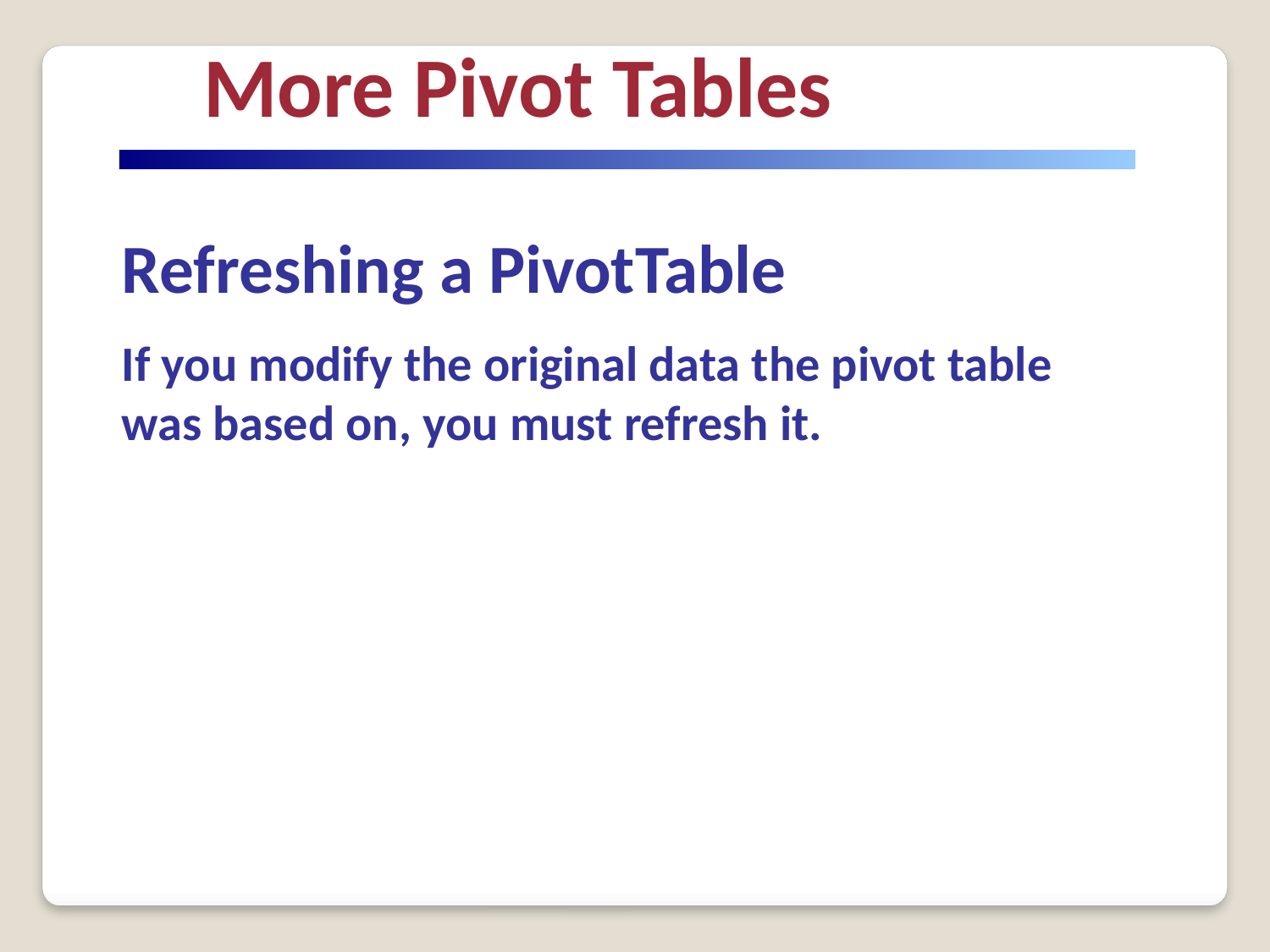

| More Pivot Tables |
| --- |

Refreshing a PivotTable
If you modify the original data the pivot table was based on, you must refresh it.